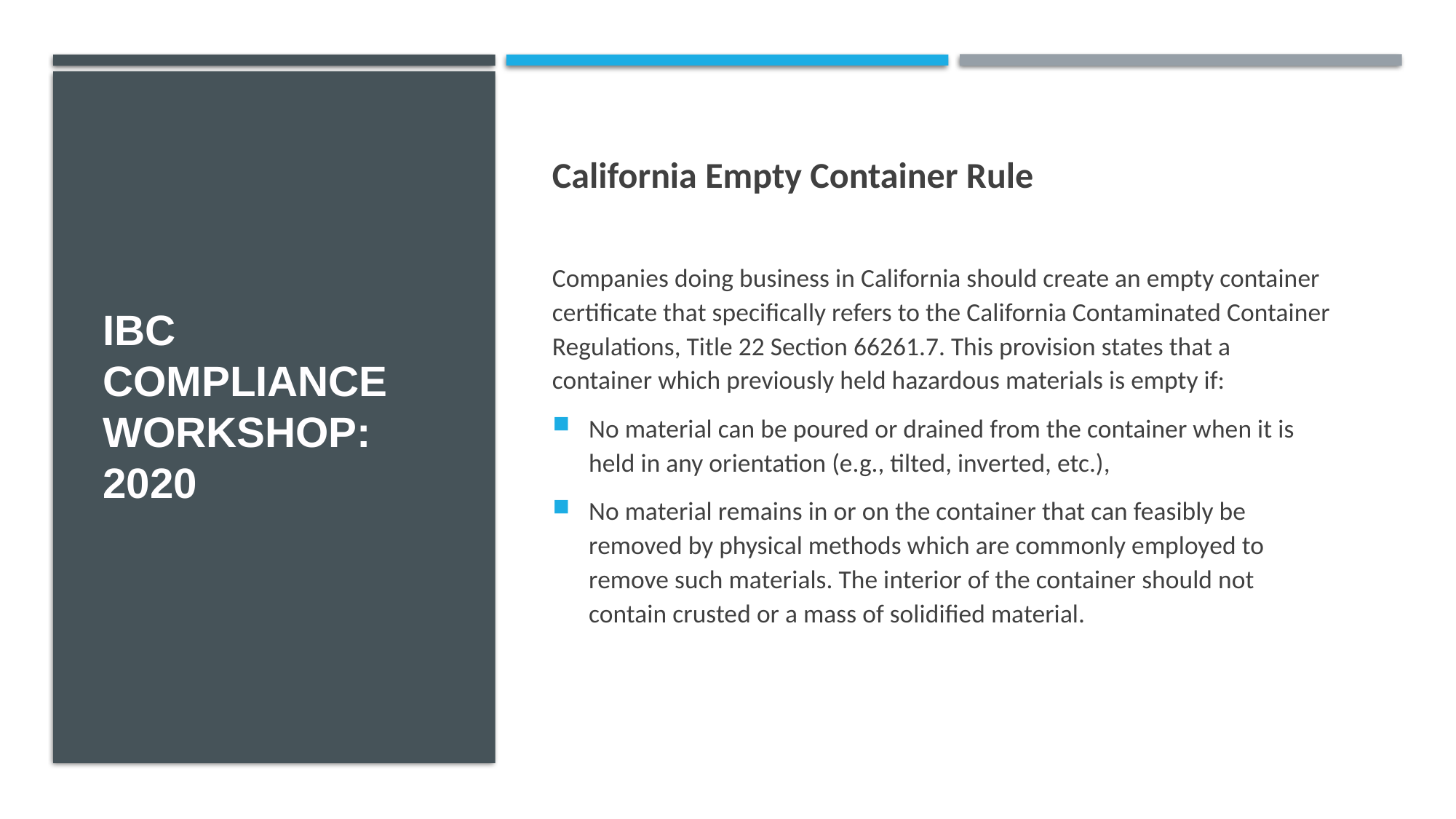

# Ibc compliance workshop: 2020
California Empty Container Rule

Companies doing business in California should create an empty container certificate that specifically refers to the California Contaminated Container Regulations, Title 22 Section 66261.7. This provision states that a container which previously held hazardous materials is empty if:
No material can be poured or drained from the container when it is held in any orientation (e.g., tilted, inverted, etc.),
No material remains in or on the container that can feasibly be removed by physical methods which are commonly employed to remove such materials. The interior of the container should not contain crusted or a mass of solidified material.